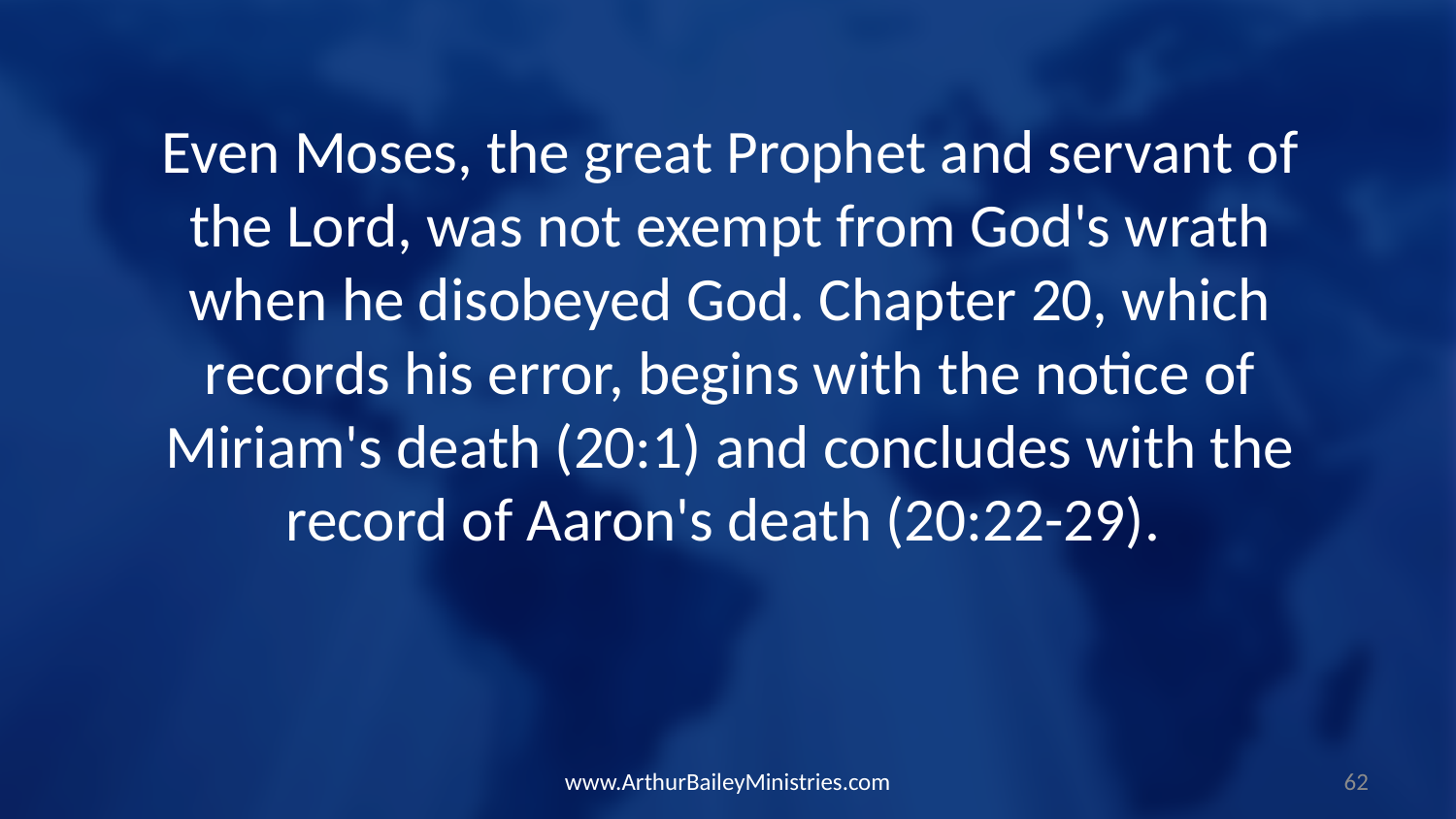

Even Moses, the great Prophet and servant of the Lord, was not exempt from God's wrath when he disobeyed God. Chapter 20, which records his error, begins with the notice of Miriam's death (20:1) and concludes with the record of Aaron's death (20:22-29).

www.ArthurBaileyMinistries.com
62